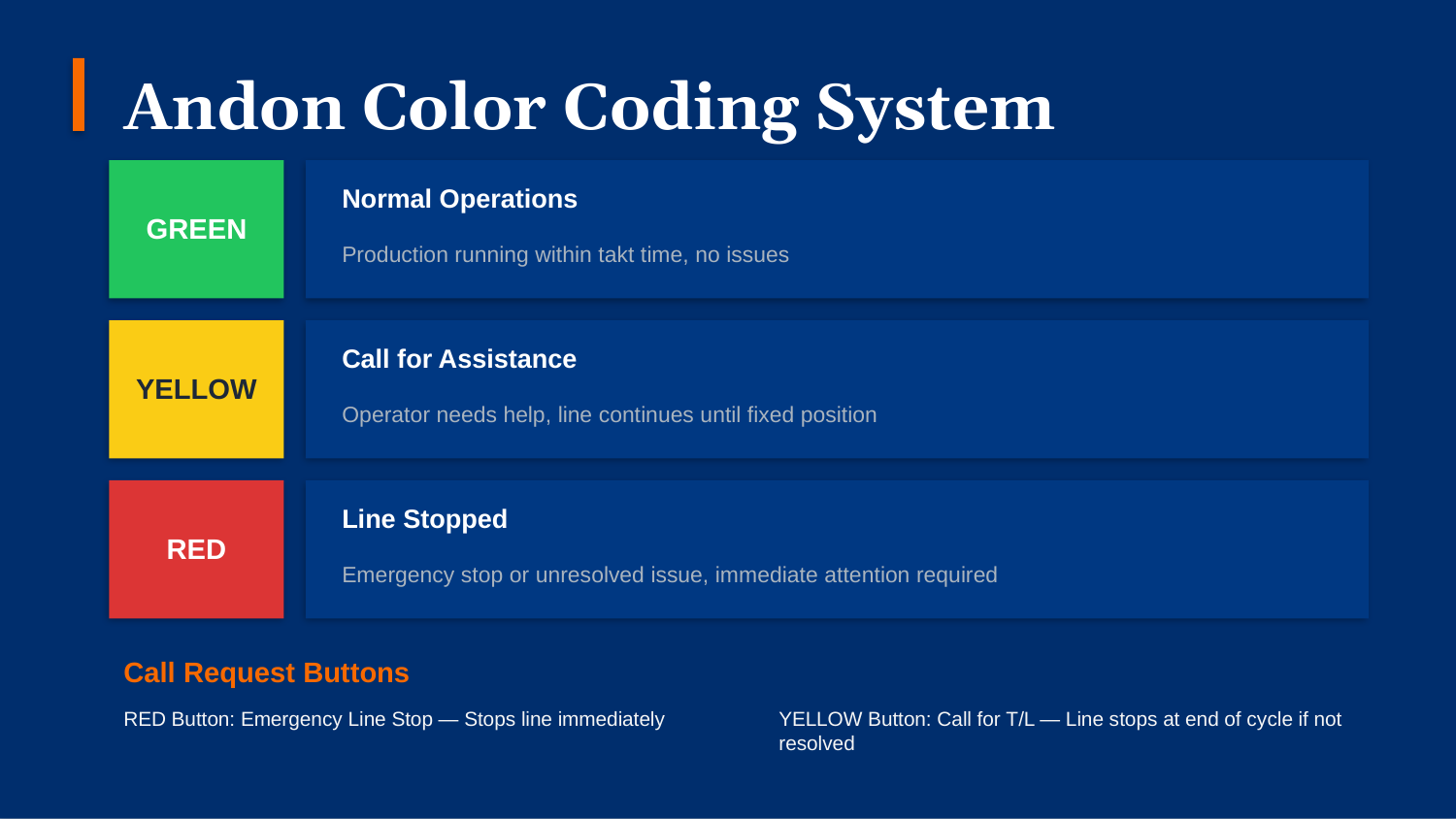

Andon Color Coding System

Normal Operations
GREEN
Production running within takt time, no issues

Call for Assistance
YELLOW
Operator needs help, line continues until fixed position

Line Stopped
RED
Emergency stop or unresolved issue, immediate attention required
Call Request Buttons
RED Button: Emergency Line Stop — Stops line immediately
YELLOW Button: Call for T/L — Line stops at end of cycle if not resolved